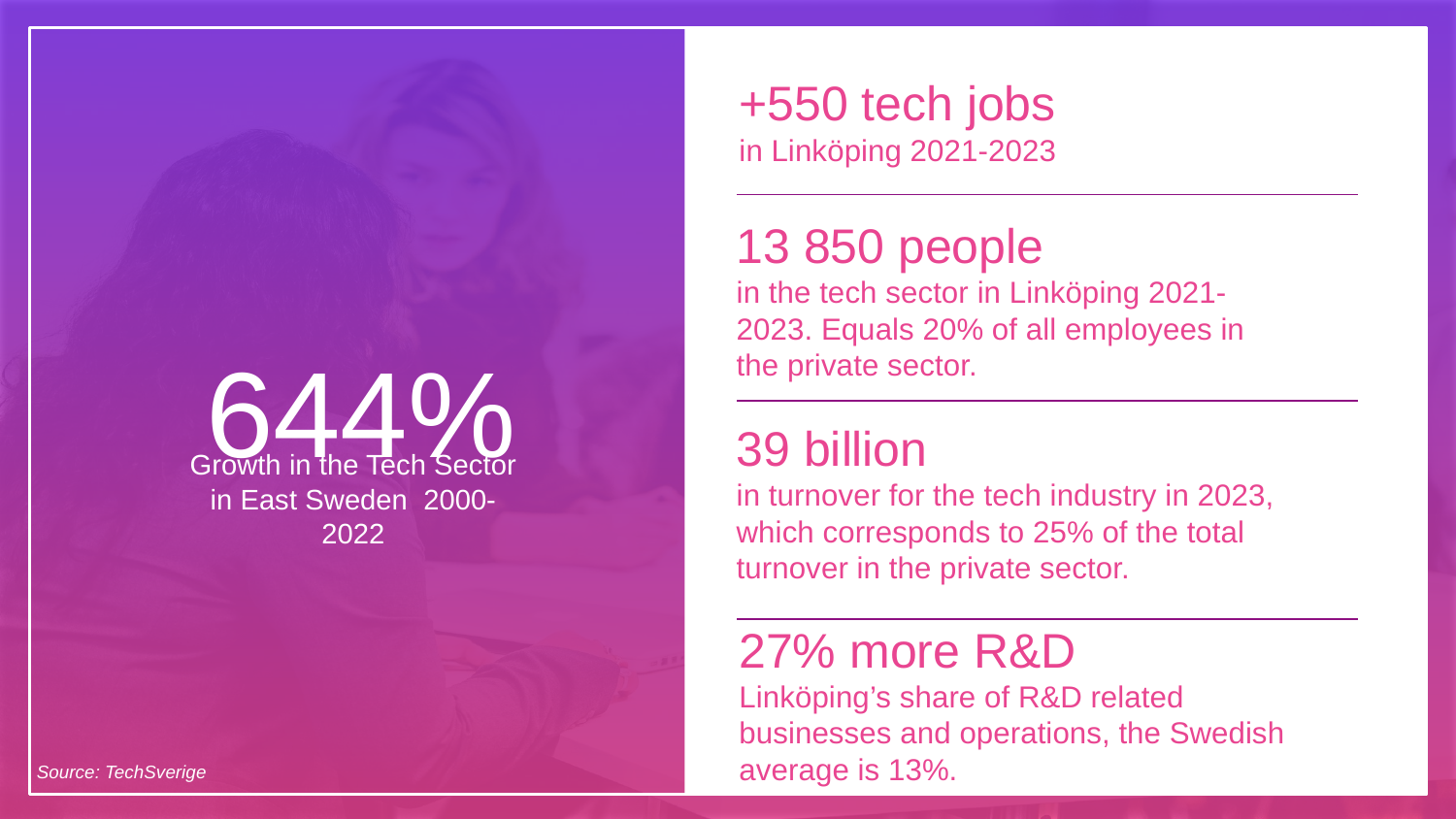

+550 tech jobs
in Linköping 2021-2023
13 850 people
in the tech sector in Linköping 2021-2023. Equals 20% of all employees in the private sector.
644%
39 billion
in turnover for the tech industry in 2023, which corresponds to 25% of the total turnover in the private sector.
Growth in the Tech Sector
in East Sweden  2000-2022
27% more R&D
Linköping’s share of R&D related businesses and operations, the Swedish average is 13%.

Source: TechSverige